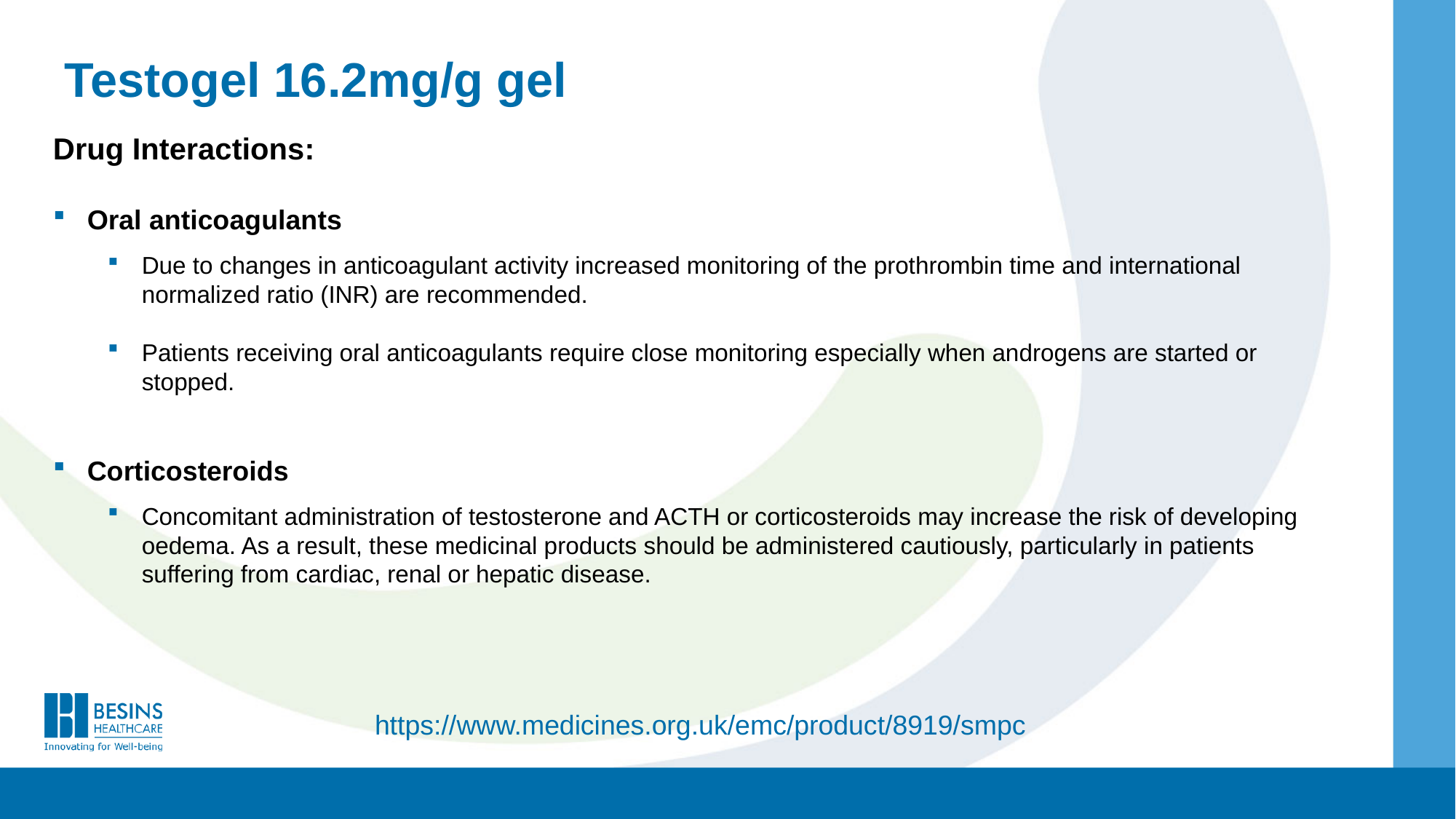

# Testogel 16.2mg/g gel
Drug Interactions:

Oral anticoagulants

Due to changes in anticoagulant activity increased monitoring of the prothrombin time and international normalized ratio (INR) are recommended.

Patients receiving oral anticoagulants require close monitoring especially when androgens are started or stopped.

Corticosteroids

Concomitant administration of testosterone and ACTH or corticosteroids may increase the risk of developing oedema. As a result, these medicinal products should be administered cautiously, particularly in patients suffering from cardiac, renal or hepatic disease.

https://www.medicines.org.uk/emc/product/8919/smpc